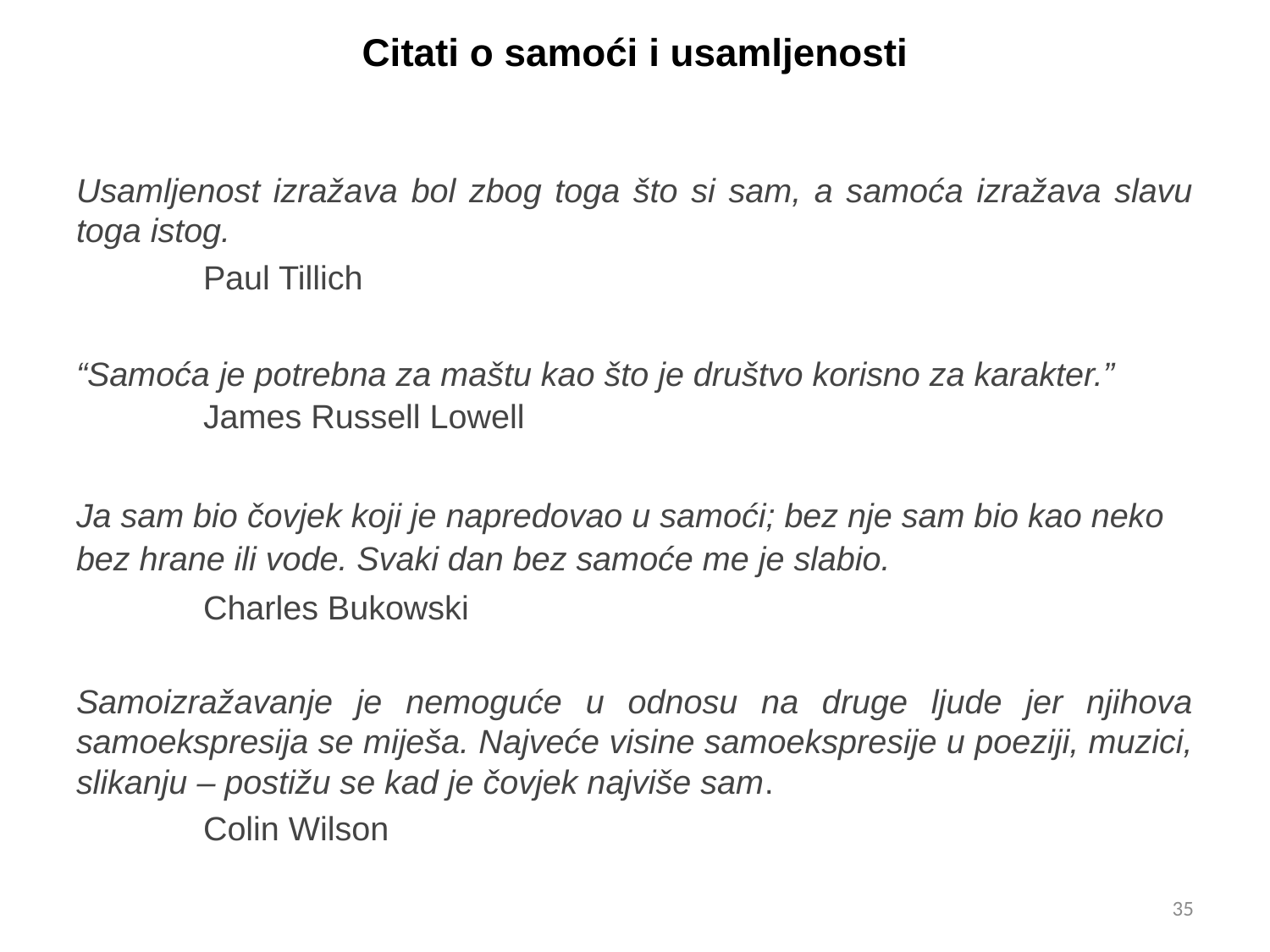

# Citati o samoći i usamljenosti

Usamljenost izražava bol zbog toga što si sam, a samoća izražava slavu toga istog.
	Paul Tillich

“Samoća je potrebna za maštu kao što je društvo korisno za karakter.”
	James Russell Lowell

Ja sam bio čovjek koji je napredovao u samoći; bez nje sam bio kao neko bez hrane ili vode. Svaki dan bez samoće me je slabio.
	Charles Bukowski

Samoizražavanje je nemoguće u odnosu na druge ljude jer njihova samoekspresija se miješa. Najveće visine samoekspresije u poeziji, muzici, slikanju – postižu se kad je čovjek najviše sam.
	Colin Wilson

35